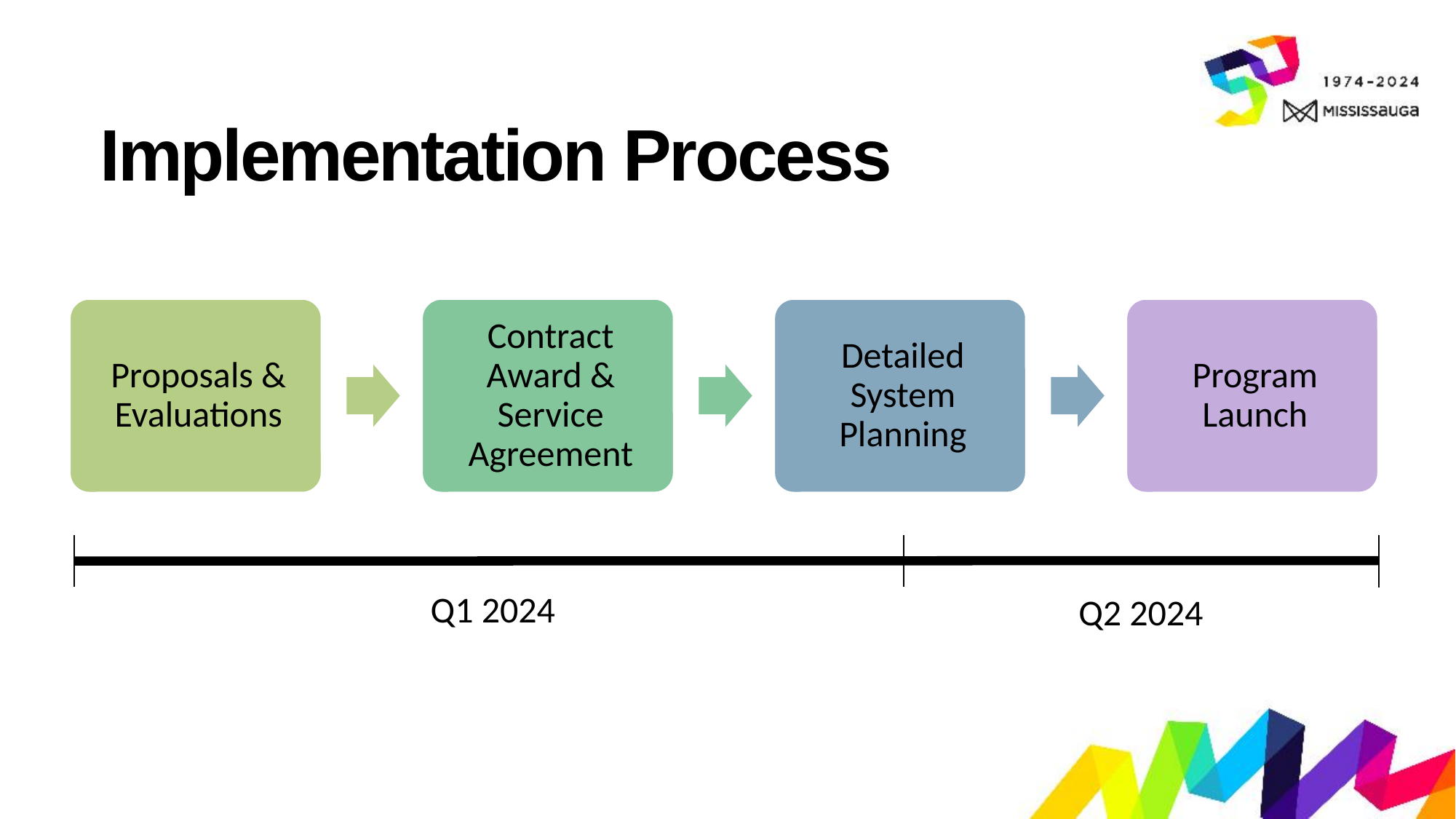

# Implementation Process
Proposals & Evaluations

Contract Award & Service Agreement

Detailed System Planning

Program Launch
Q1 2024
Q2 2024